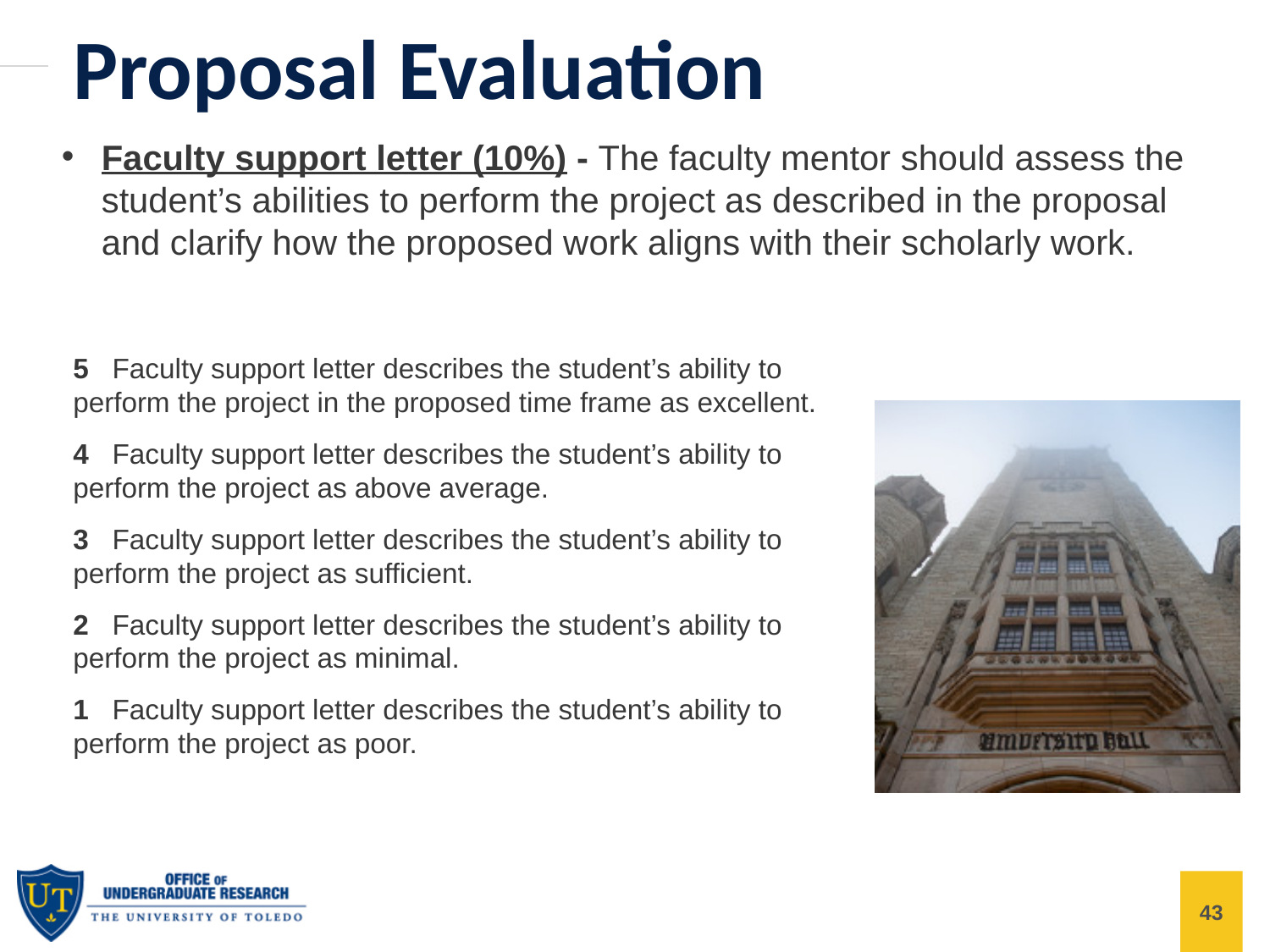

Proposal Evaluation
Faculty support letter (10%) - The faculty mentor should assess the student’s abilities to perform the project as described in the proposal and clarify how the proposed work aligns with their scholarly work.
5   Faculty support letter describes the student’s ability to perform the project in the proposed time frame as excellent.
4   Faculty support letter describes the student’s ability to perform the project as above average.
3   Faculty support letter describes the student’s ability to perform the project as sufficient.
2   Faculty support letter describes the student’s ability to perform the project as minimal.
1   Faculty support letter describes the student’s ability to perform the project as poor.